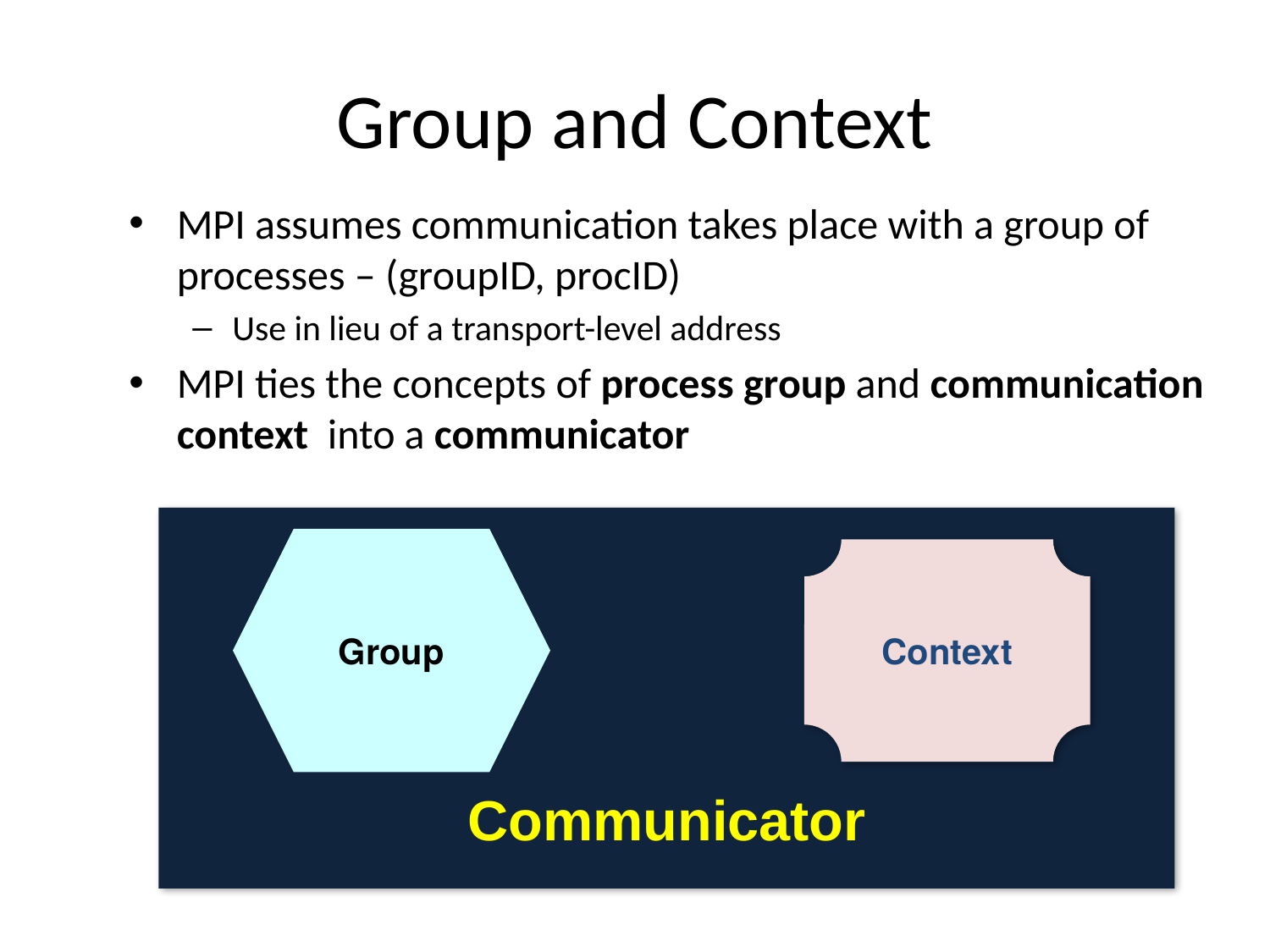

# Group and Context
MPI assumes communication takes place with a group of processes – (groupID, procID)
Use in lieu of a transport-level address
MPI ties the concepts of process group and communication context  into a communicator

Communicator
Group
Context